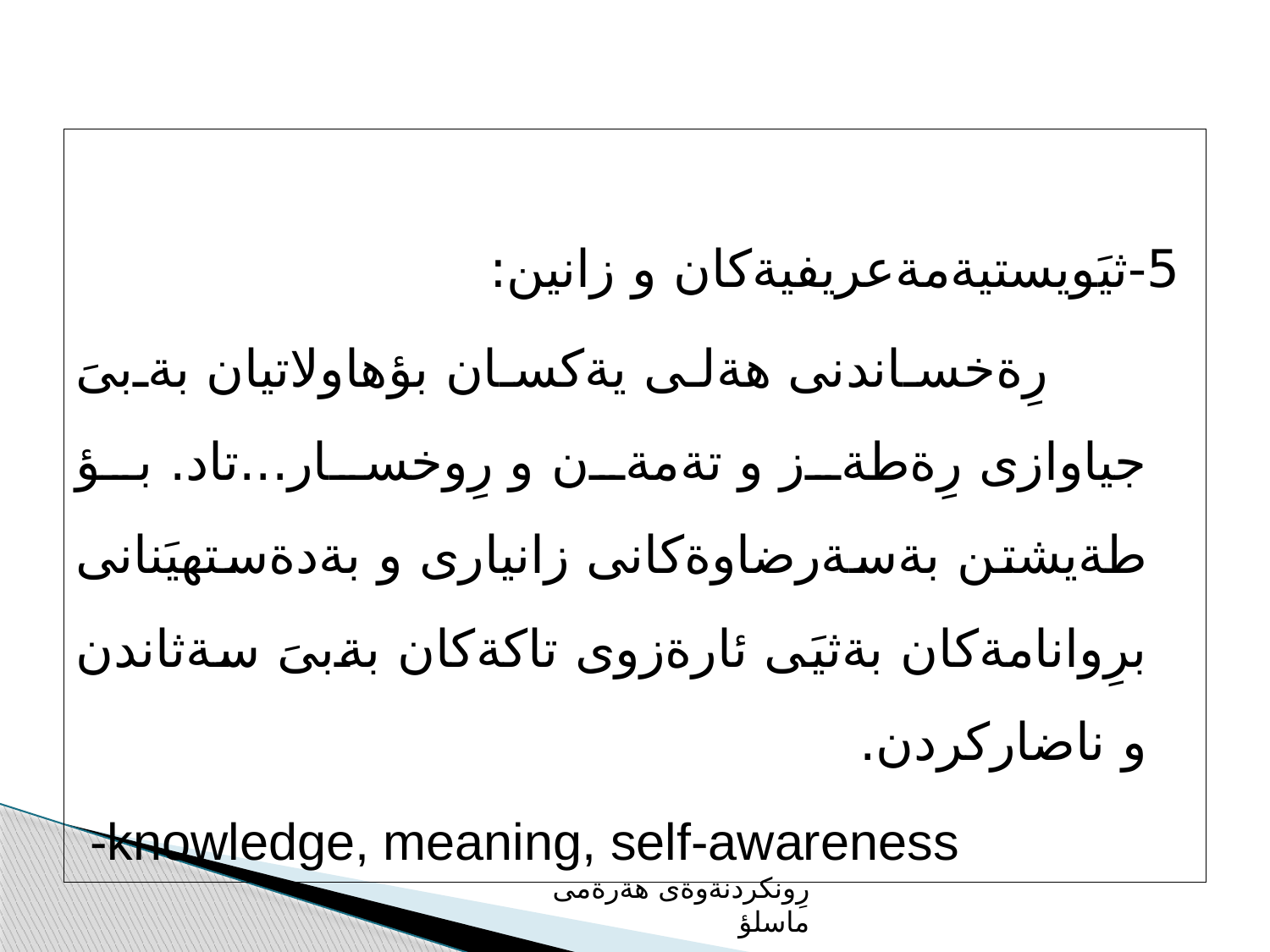

5-ثيَويستيةمةعريفيةكان و زانين:
        رِةخساندنى هةلى يةكسان بؤهاولاتيان بةبىَ جياوازى رِةطةز و تةمةن و رِوخسار...تاد. بؤ طةيشتن بةسةرضاوةكانى زانيارى و بةدةستهيَنانى برِوانامةكان بةثيَى ئارةزوى تاكةكان بةبىَ سةثاندن و ناضاركردن.
-knowledge, meaning, self-awareness
رِونكردنةوةى هةرةمى ماسلؤ